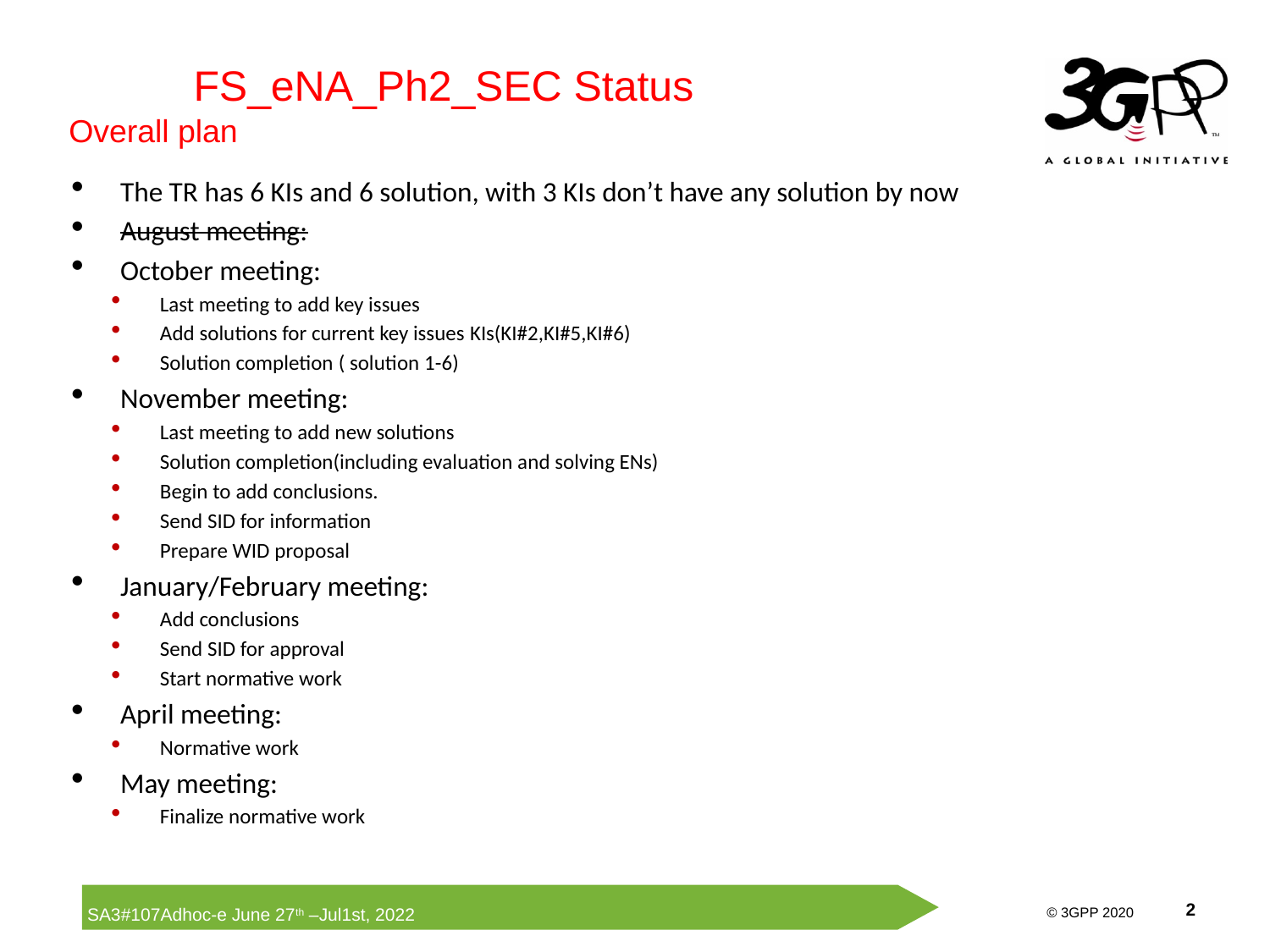

FS_eNA_Ph2_SEC Status
Overall plan
The TR has 6 KIs and 6 solution, with 3 KIs don’t have any solution by now
August meeting:
October meeting:
Last meeting to add key issues
Add solutions for current key issues KIs(KI#2,KI#5,KI#6)
Solution completion ( solution 1-6)
November meeting:
Last meeting to add new solutions
Solution completion(including evaluation and solving ENs)
Begin to add conclusions.
Send SID for information
Prepare WID proposal
January/February meeting:
Add conclusions
Send SID for approval
Start normative work
April meeting:
Normative work
May meeting:
Finalize normative work